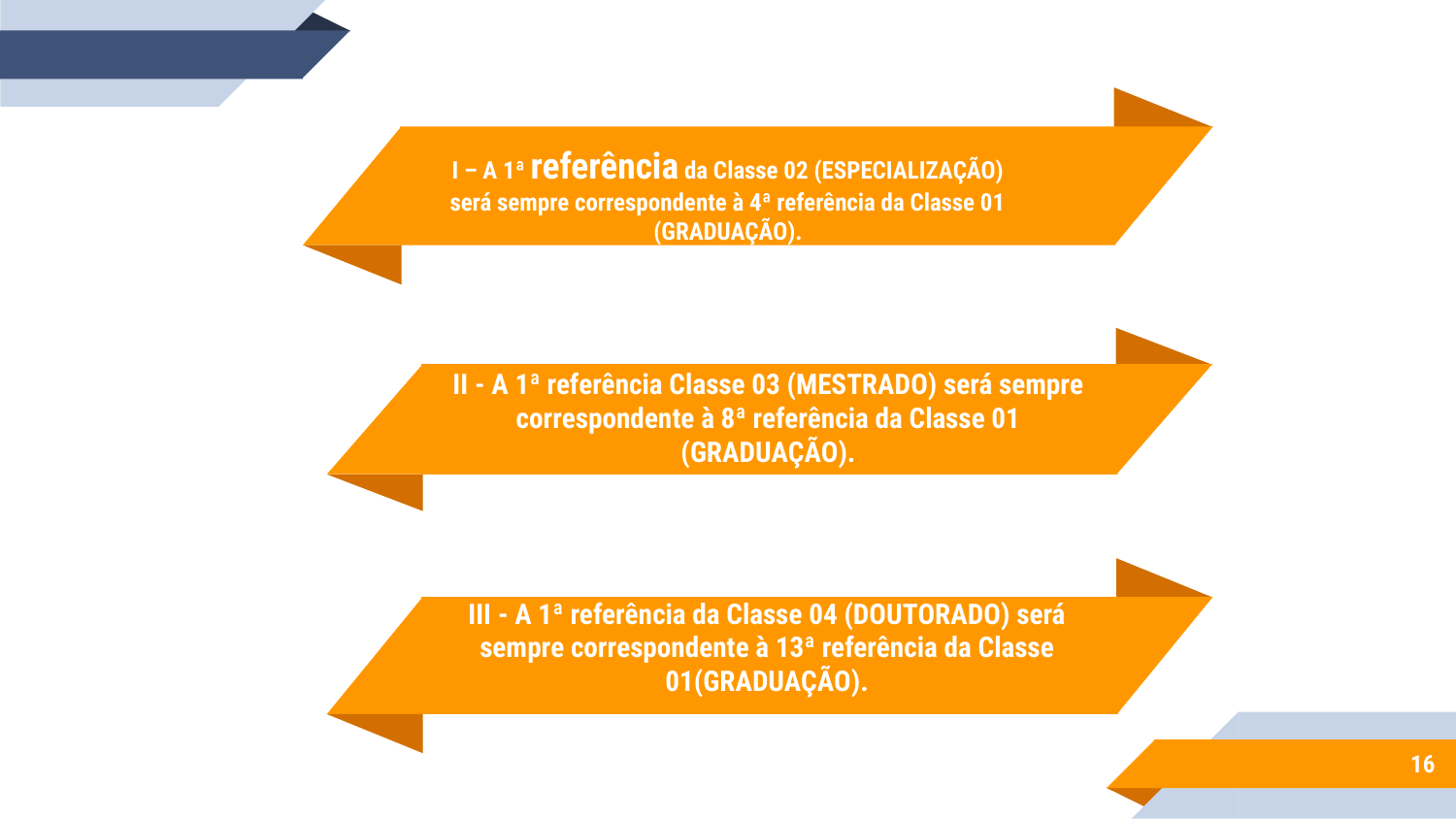

I – A 1ª referência da Classe 02 (ESPECIALIZAÇÃO) será sempre correspondente à 4ª referência da Classe 01 (GRADUAÇÃO).

II - A 1ª referência Classe 03 (MESTRADO) será sempre correspondente à 8ª referência da Classe 01 (GRADUAÇÃO).

III - A 1ª referência da Classe 04 (DOUTORADO) será sempre correspondente à 13ª referência da Classe 01(GRADUAÇÃO).
16